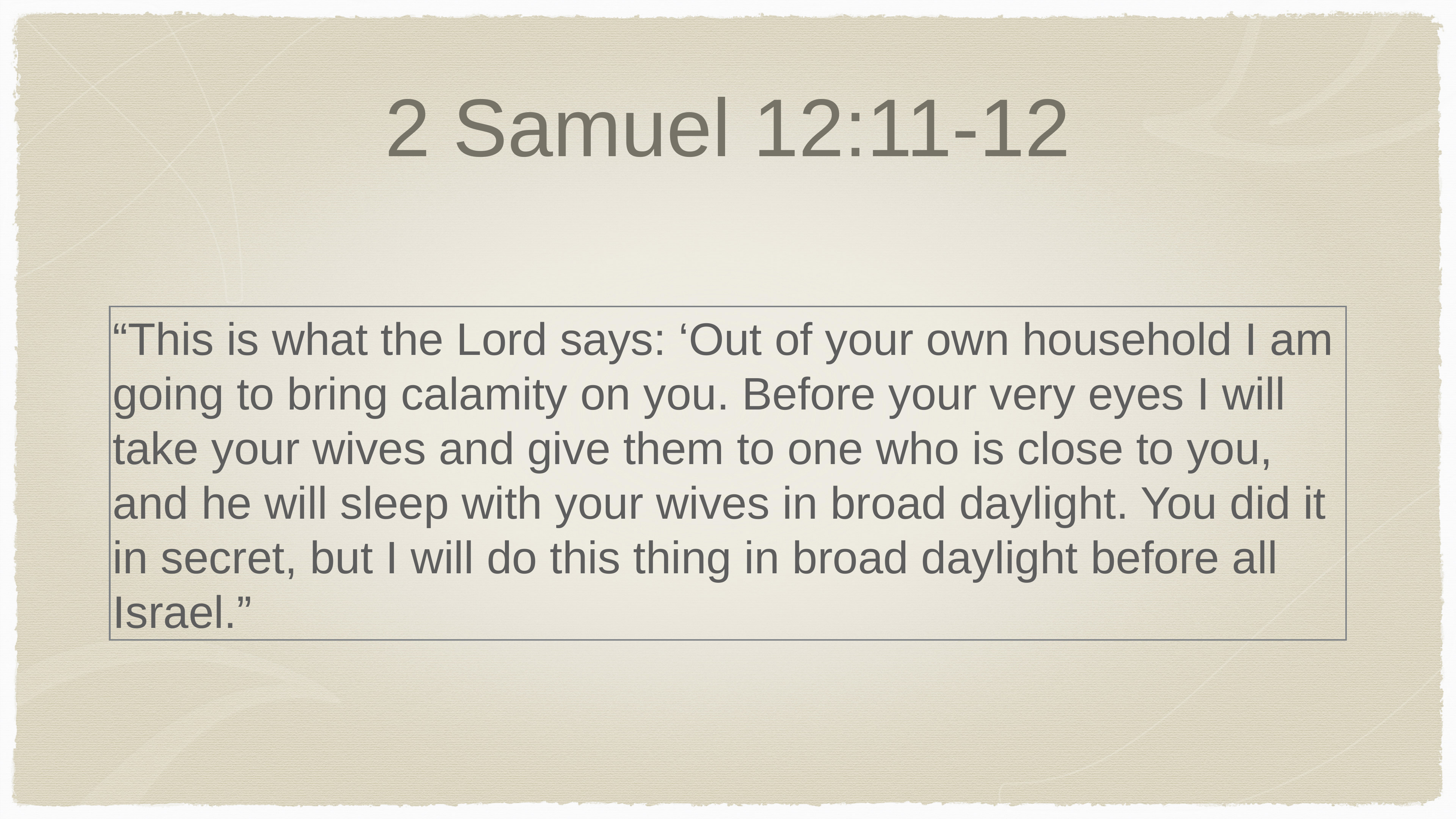

# 2 Samuel 12:11-12
“This is what the Lord says: ‘Out of your own household I am going to bring calamity on you. Before your very eyes I will take your wives and give them to one who is close to you, and he will sleep with your wives in broad daylight. You did it in secret, but I will do this thing in broad daylight before all Israel.”